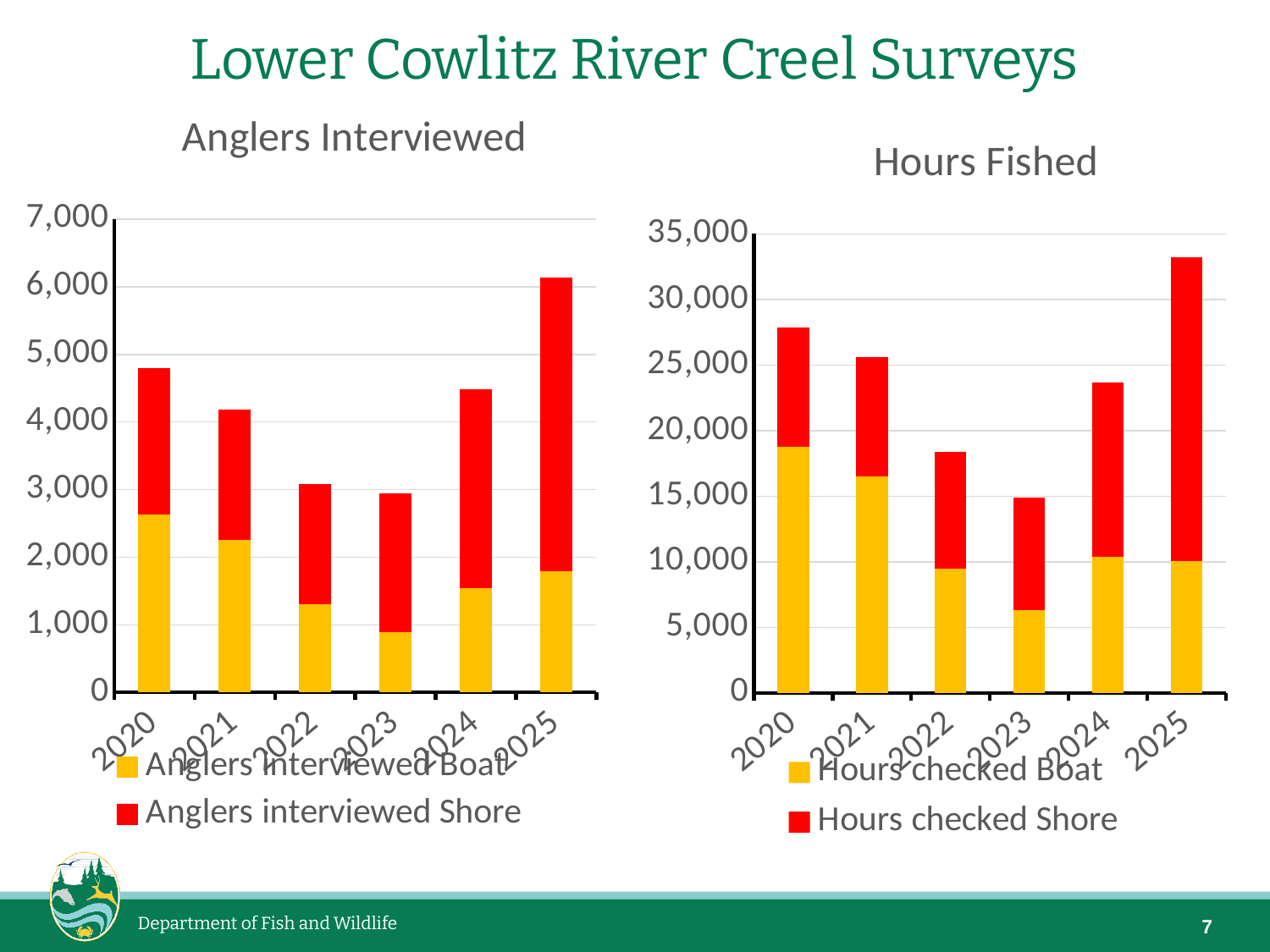

# Lower Cowlitz River Creel Surveys

### Chart: Anglers Interviewed

| Category | Anglers interviewed | Anglers interviewed |
|---|---|---|
| 2020 | 2637.0 | 2159.0 |
| 2021 | 2255.0 | 1924.0 |
| 2022 | 1306.0 | 1779.0 |
| 2023 | 889.0 | 2052.0 |
| 2024 | 1544.0 | 2936.0 |
| 2025 | 1796.0 | 4344.0 |

### Chart: Hours Fished

| Category | Hours checked | Hours checked |
|---|---|---|
| 2020 | 18794.0 | 9098.0 |
| 2021 | 16533.0 | 9087.0 |
| 2022 | 9463.0 | 8909.0 |
| 2023 | 6314.0 | 8571.0 |
| 2024 | 10382.0 | 13286.0 |
| 2025 | 10057.0 | 23163.0 |